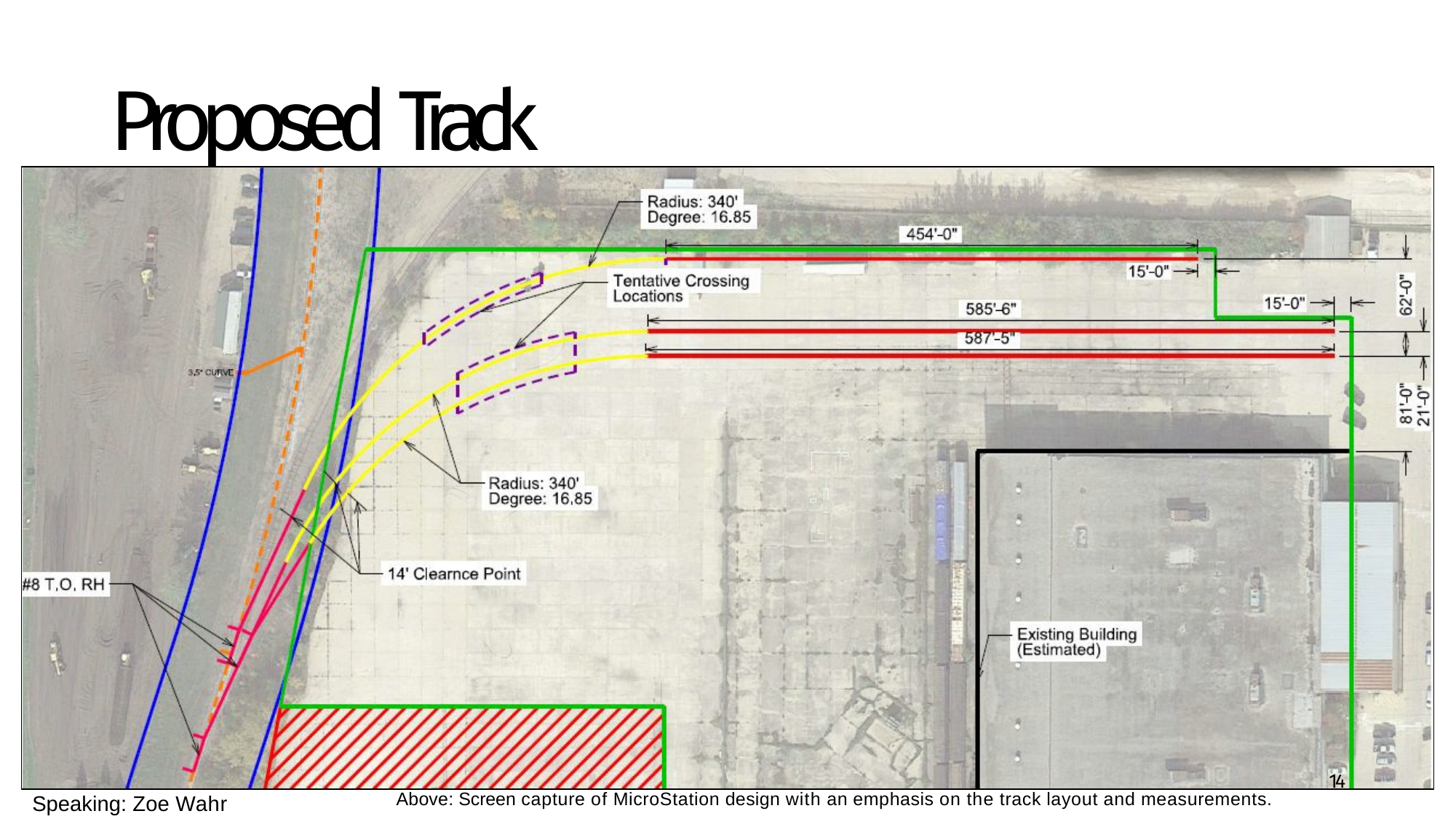

# Proposed Track Layout

14
Above: Screen capture of MicroStation design with an emphasis on the track layout and measurements.
Speaking: Zoe Wahr